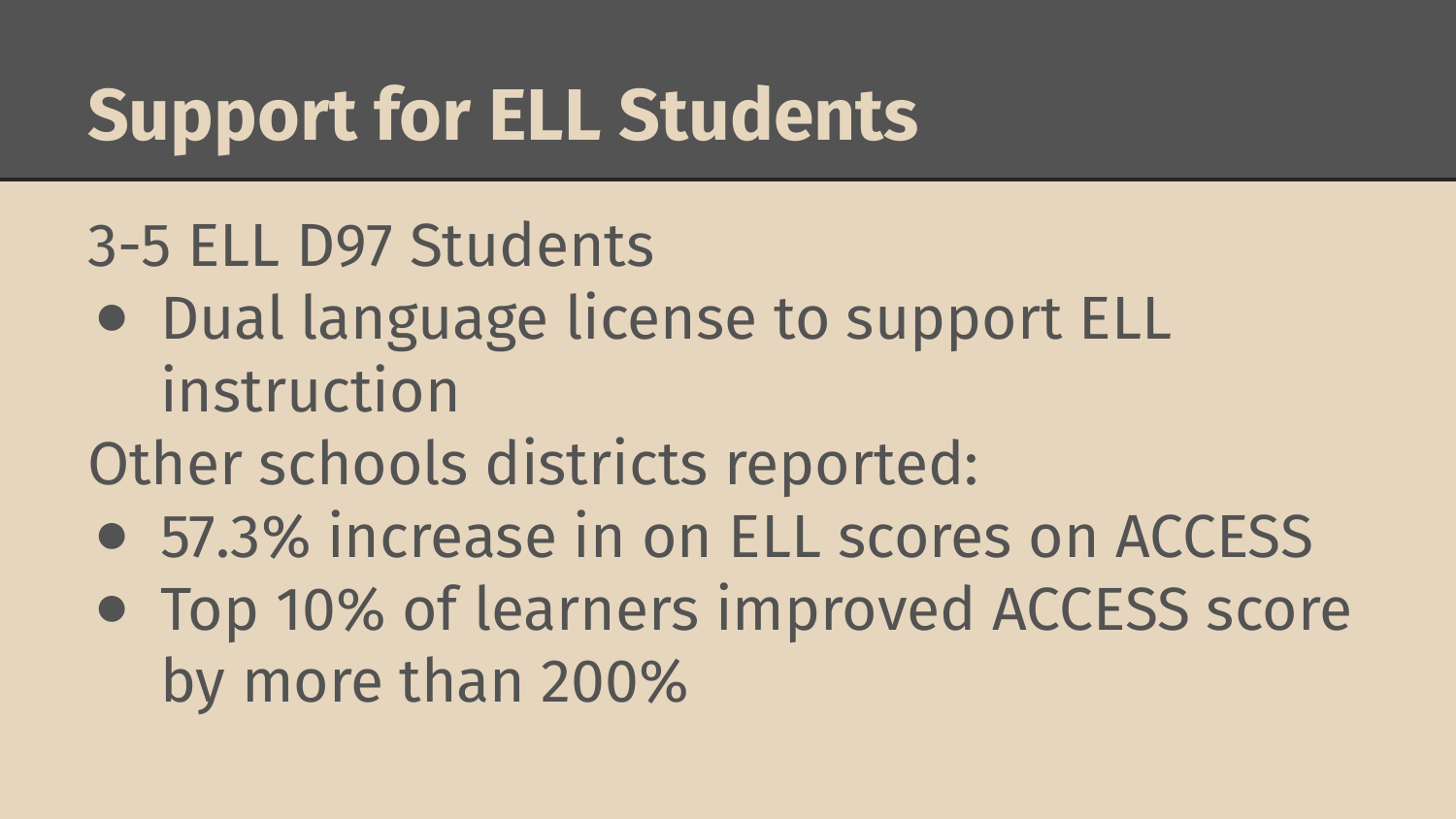

# Support for ELL Students
3-5 ELL D97 Students
Dual language license to support ELL instruction
Other schools districts reported:
57.3% increase in on ELL scores on ACCESS
Top 10% of learners improved ACCESS score by more than 200%